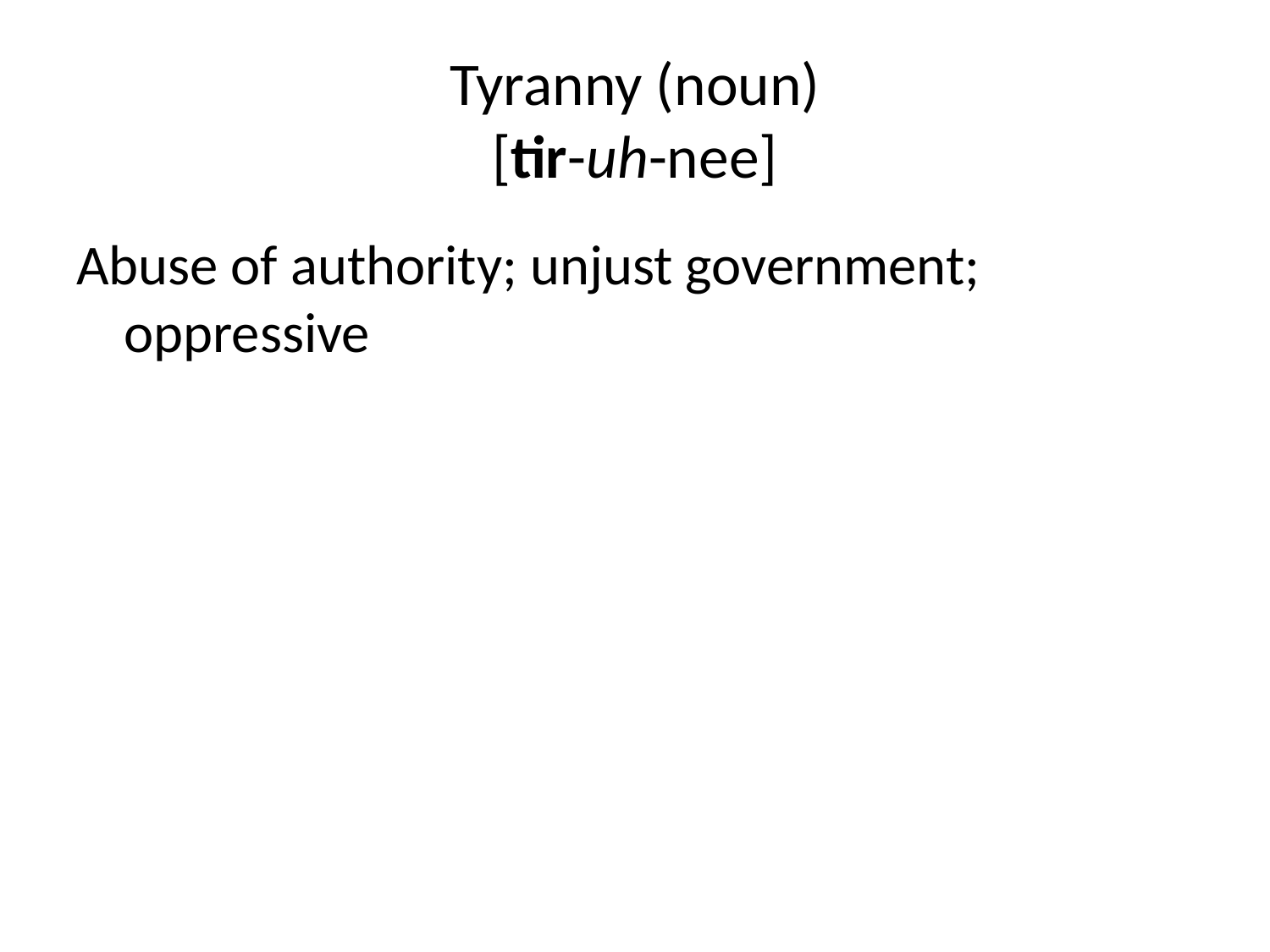

# Tyranny (noun) [tir-uh-nee]
Abuse of authority; unjust government; oppressive